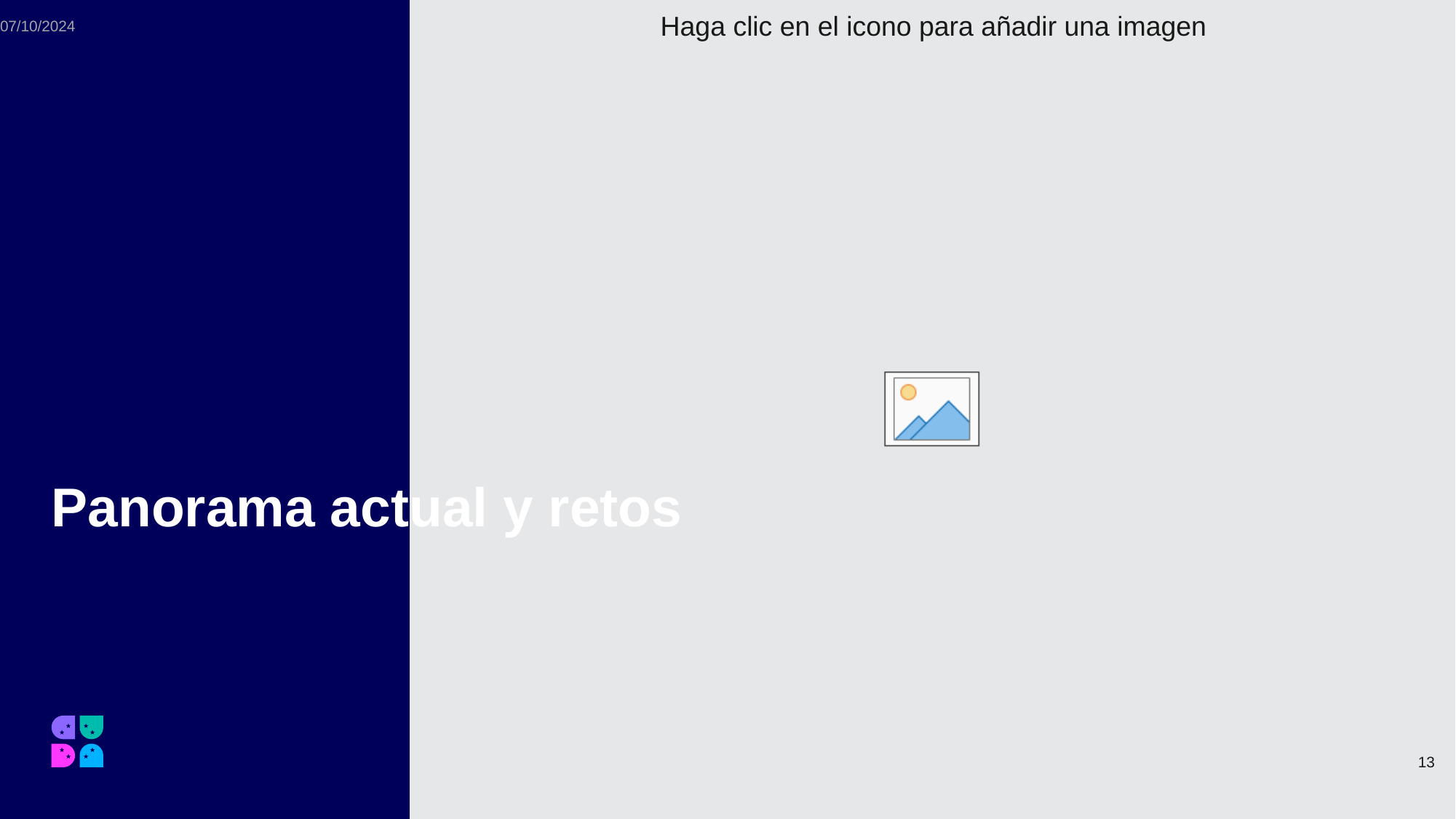

07/10/2024

# Panorama actual y retos

13